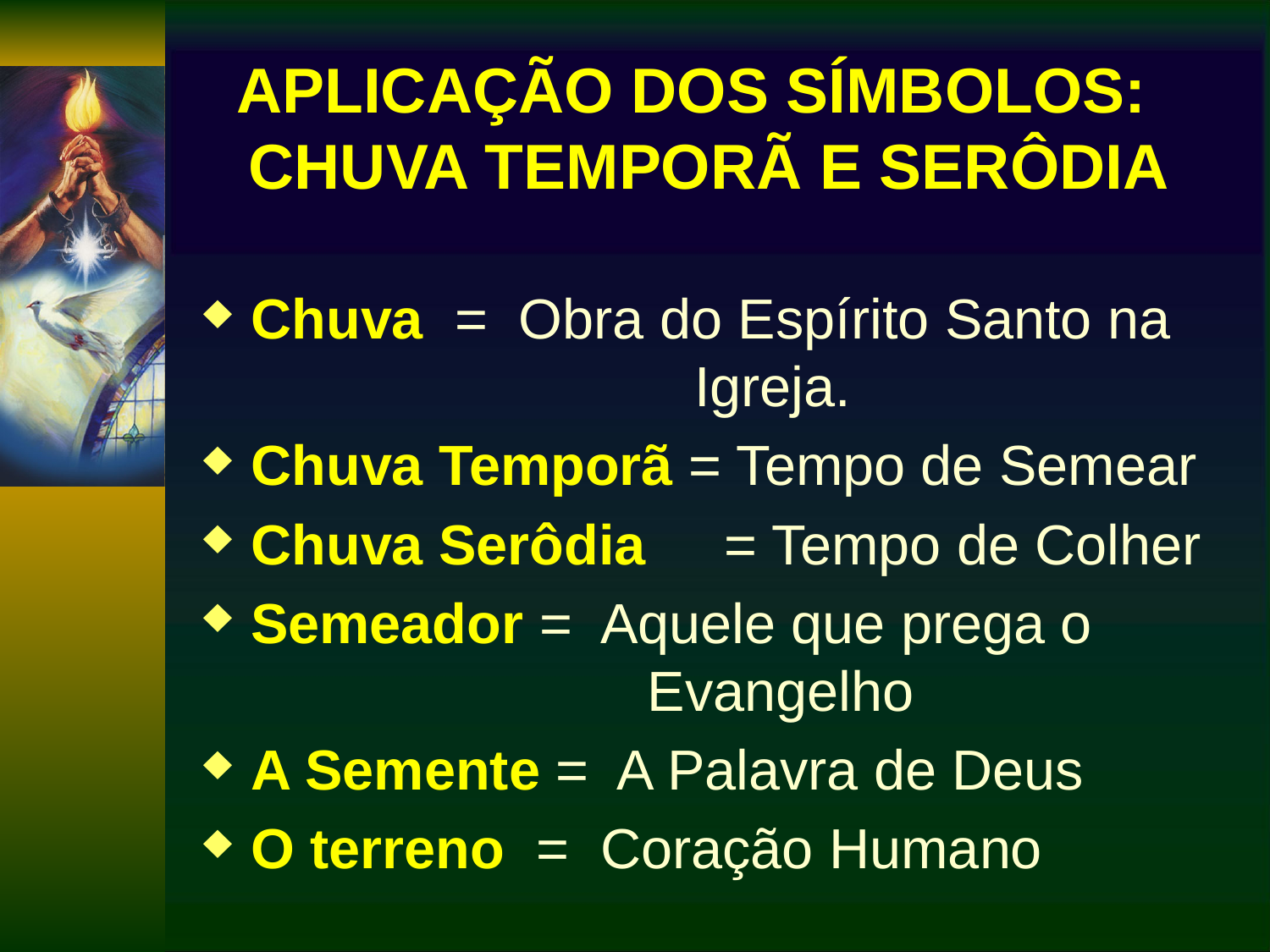

# APLICAÇÃO DOS SÍMBOLOS:   CHUVA TEMPORÃ E SERÔDIA
Chuva  =  Obra do Espírito Santo na 			    Igreja.
Chuva Temporã = Tempo de Semear
Chuva Serôdia     = Tempo de Colher
Semeador =  Aquele que prega o 				 Evangelho
A Semente =  A Palavra de Deus
O terreno  =  Coração Humano